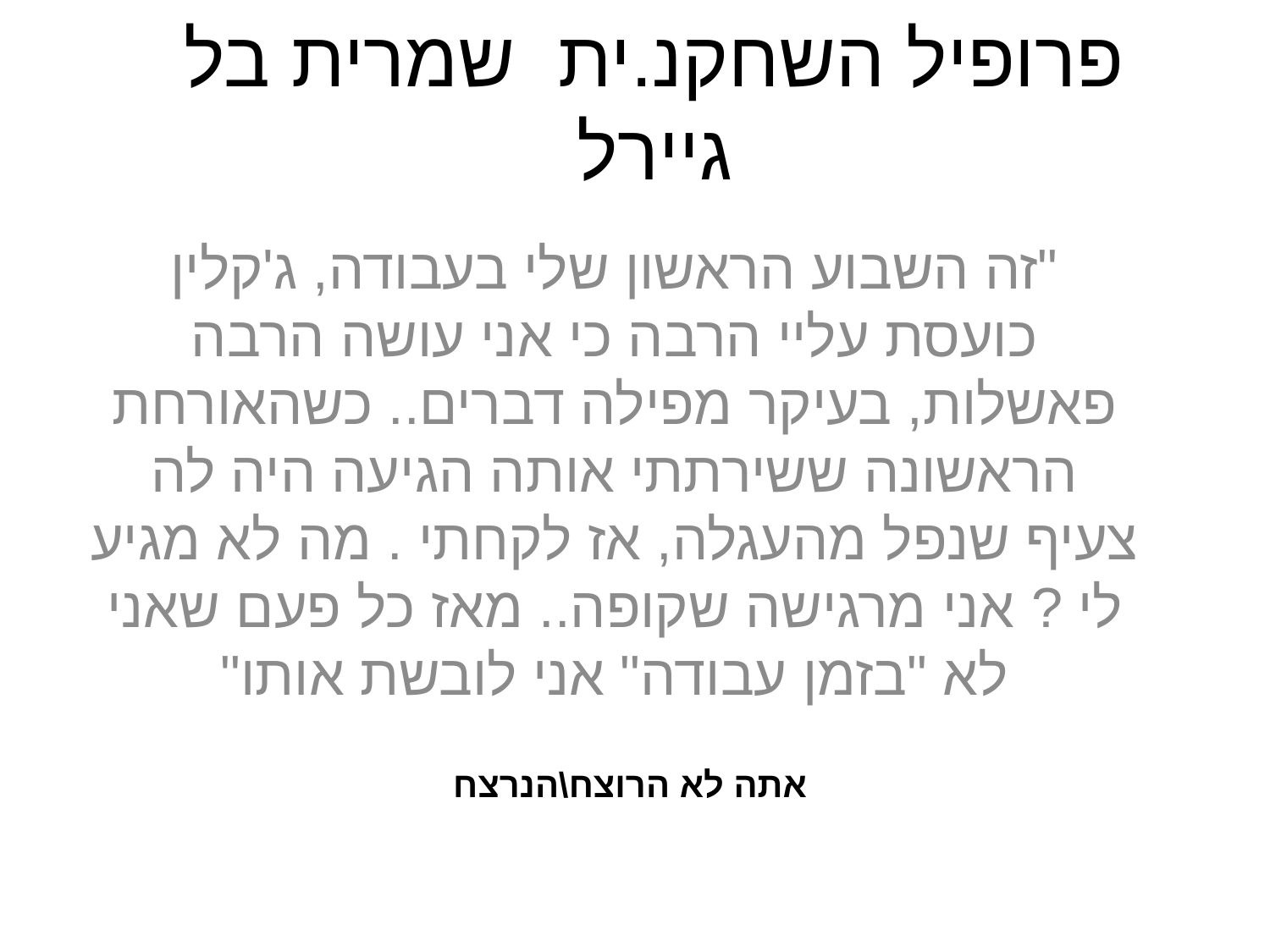

# פרופיל השחקנ.ית  שמרית בל גיירל
"זה השבוע הראשון שלי בעבודה, ג'קלין כועסת עליי הרבה כי אני עושה הרבה פאשלות, בעיקר מפילה דברים.. כשהאורחת הראשונה ששירתתי אותה הגיעה היה לה צעיף שנפל מהעגלה, אז לקחתי . מה לא מגיע לי ? אני מרגישה שקופה.. מאז כל פעם שאני לא "בזמן עבודה" אני לובשת אותו"

אתה לא הרוצח\הנרצח